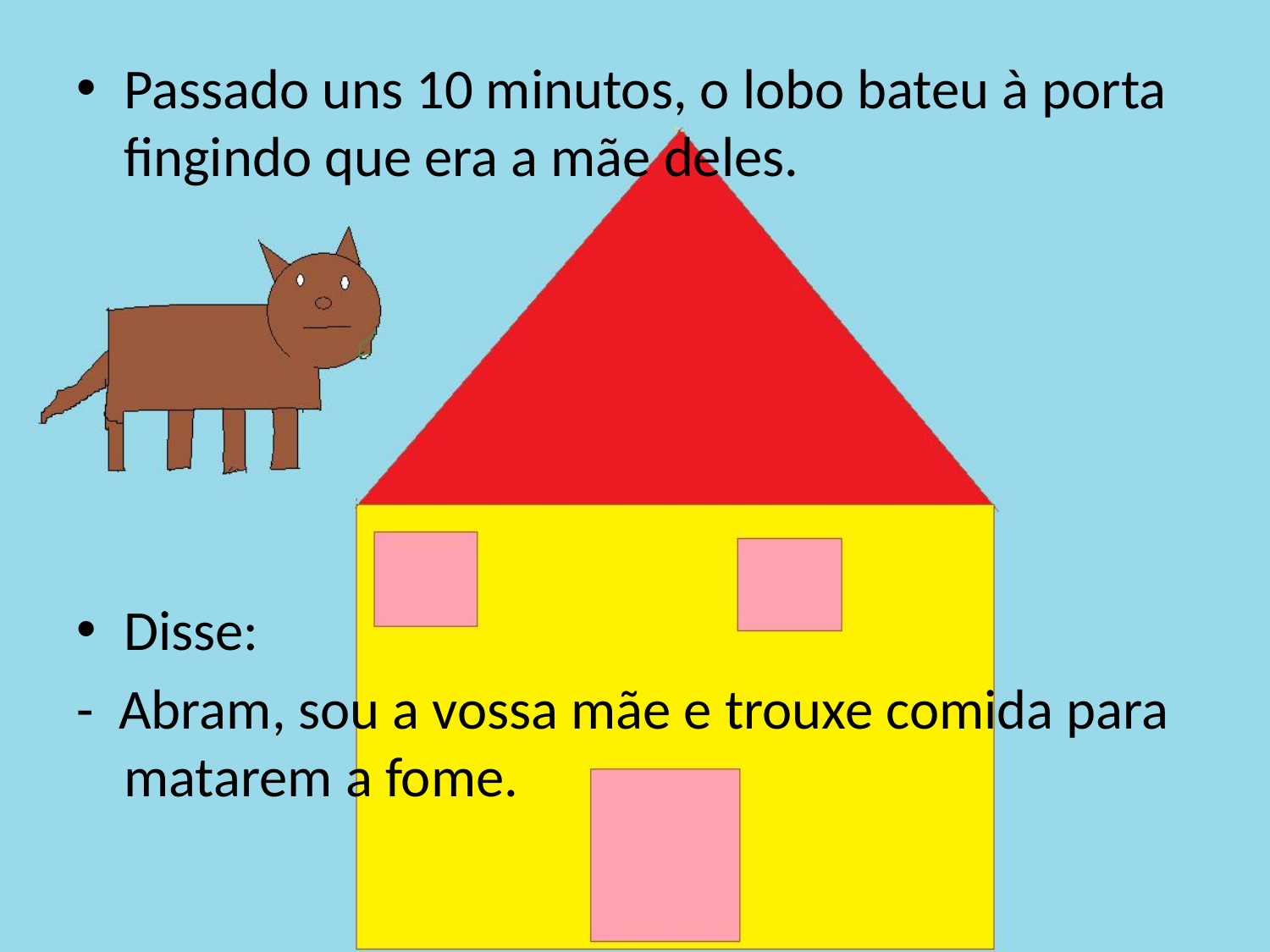

Passado uns 10 minutos, o lobo bateu à porta fingindo que era a mãe deles.

Disse:
-  Abram, sou a vossa mãe e trouxe comida para matarem a fome.